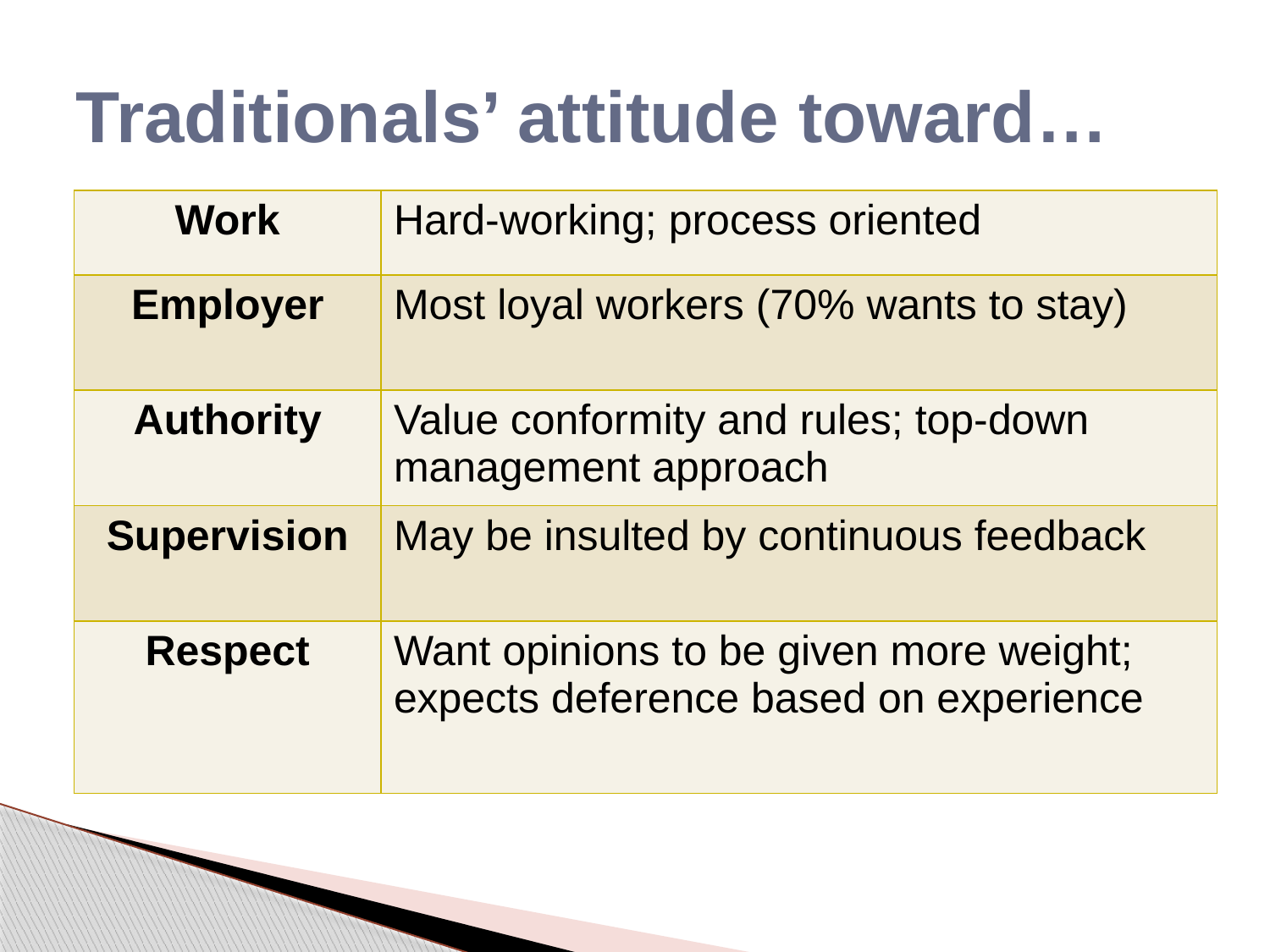

# Traditionals’ attitude toward…
| Work | Hard-working; process oriented |
| --- | --- |
| Employer | Most loyal workers (70% wants to stay) |
| Authority | Value conformity and rules; top-down management approach |
| Supervision | May be insulted by continuous feedback |
| Respect | Want opinions to be given more weight; expects deference based on experience |